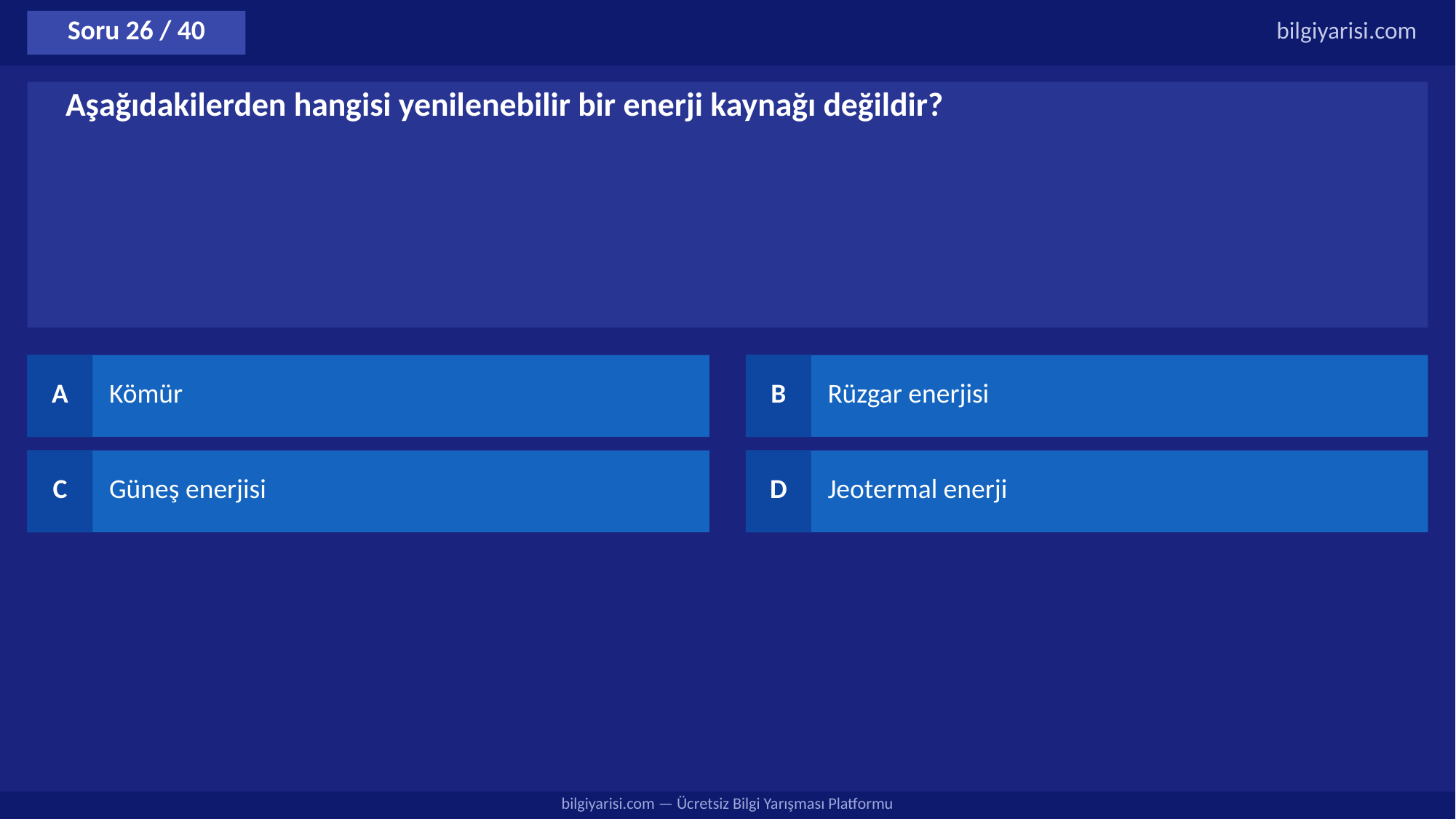

Soru 26 / 40
bilgiyarisi.com

Aşağıdakilerden hangisi yenilenebilir bir enerji kaynağı değildir?

A
Kömür

B
Rüzgar enerjisi

C
Güneş enerjisi

D
Jeotermal enerji
bilgiyarisi.com — Ücretsiz Bilgi Yarışması Platformu